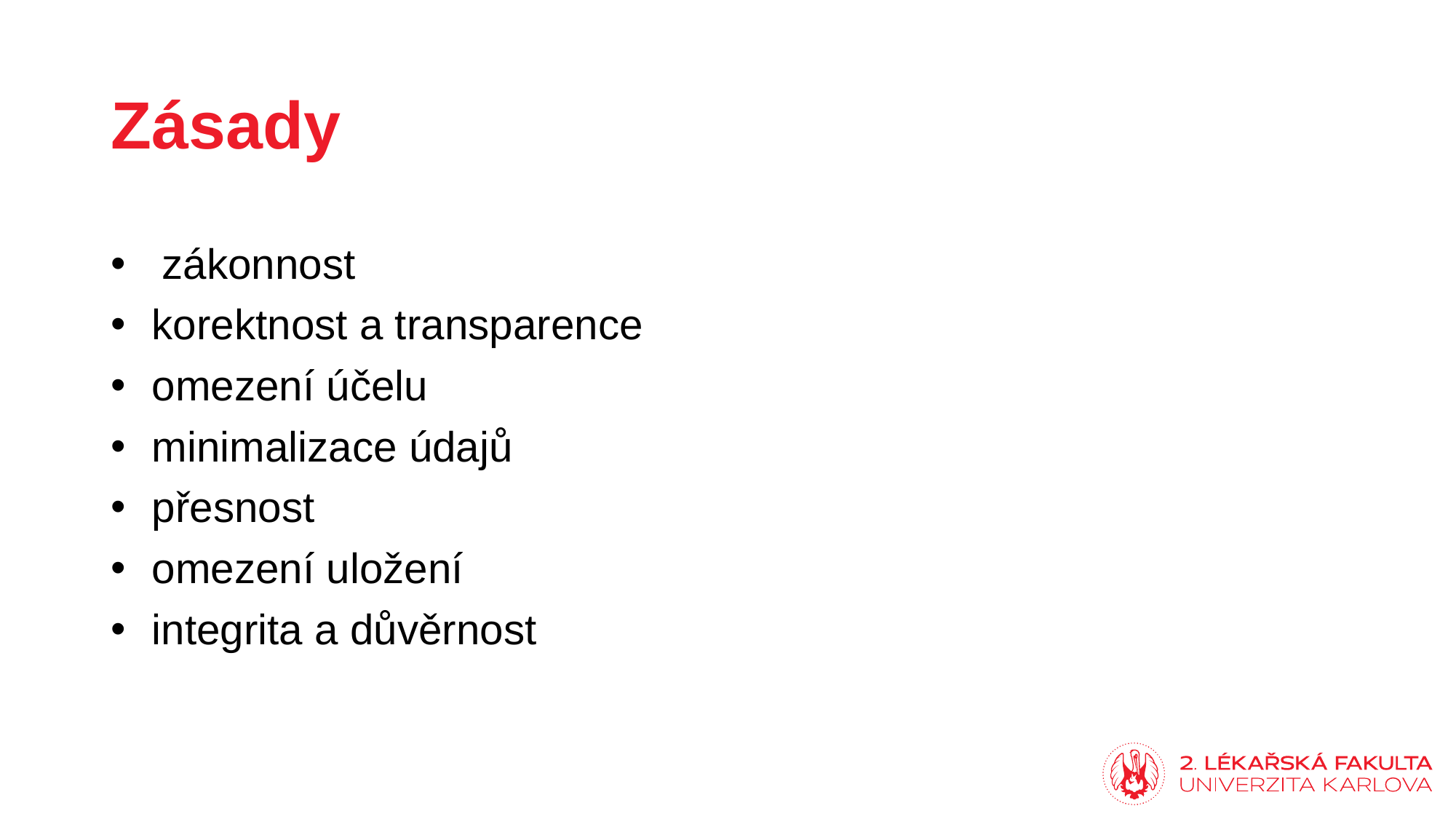

# Zásady

  zákonnost
korektnost a transparence
omezení účelu
minimalizace údajů
přesnost
omezení uložení
integrita a důvěrnost